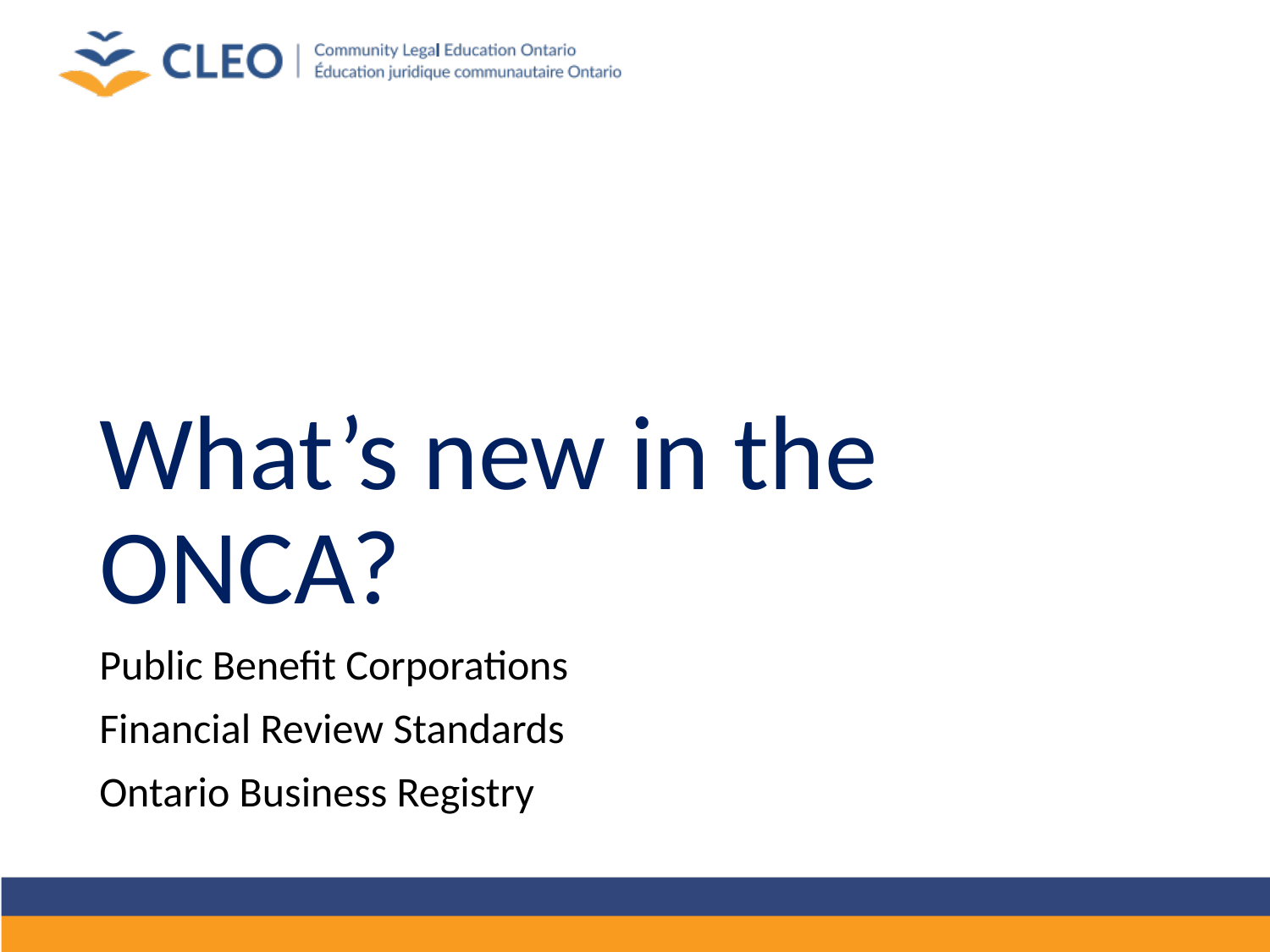

# What’s new in the ONCA?
Public Benefit Corporations
Financial Review Standards
Ontario Business Registry